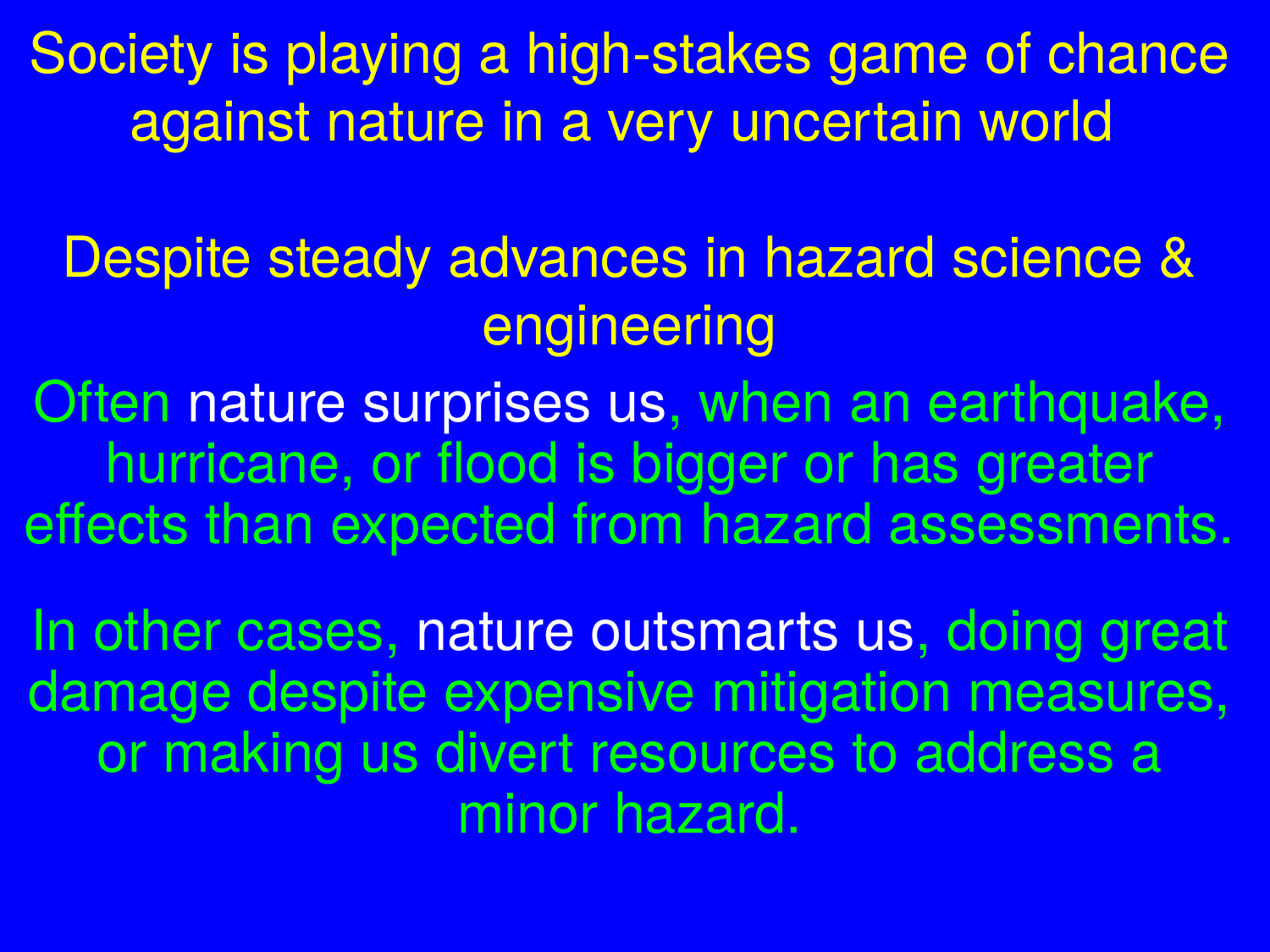

Society is playing a high-stakes game of chance against nature in a very uncertain world

Despite steady advances in hazard science & engineering
Often nature surprises us, when an earthquake, hurricane, or flood is bigger or has greater effects than expected from hazard assessments.
In other cases, nature outsmarts us, doing great damage despite expensive mitigation measures, or making us divert resources to address a minor hazard.